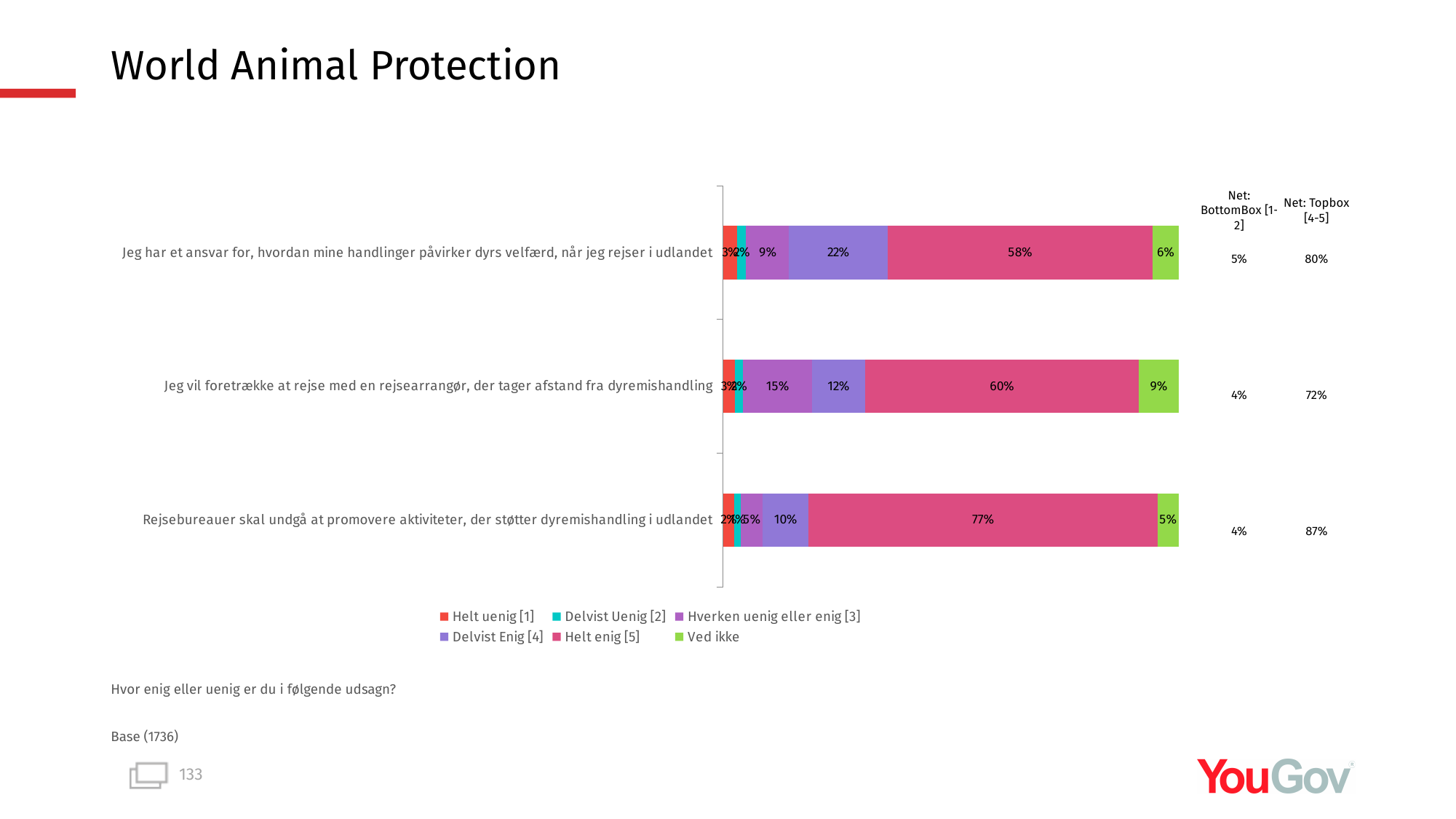

# World Animal Protection

| Net: BottomBox [1-2] | Net: Topbox [4-5] |
| --- | --- |
| 5% | 80% |
| 4% | 72% |
| 4% | 87% |

### Chart

| Category | Helt uenig [1] | Delvist Uenig [2] | Hverken uenig eller enig [3] | Delvist Enig [4] | Helt enig [5] | Ved ikke |
|---|---|---|---|---|---|---|
| Rejsebureauer skal undgå at promovere aktiviteter, der støtter dyremishandling i udlandet | 0.0249 | 0.0138 | 0.0486 | 0.1003 | 0.7659 | 0.0465 |
| Jeg vil foretrække at rejse med en rejsearrangør, der tager afstand fra dyremishandling | 0.0262 | 0.0183 | 0.1504 | 0.1167 | 0.6011 | 0.0873 |
| Jeg har et ansvar for, hvordan mine handlinger påvirker dyrs velfærd, når jeg rejser i udlandet | 0.0312 | 0.0197 | 0.094 | 0.2165 | 0.5812 | 0.0575 |
Hvor enig eller uenig er du i følgende udsagn?
Base (1736)